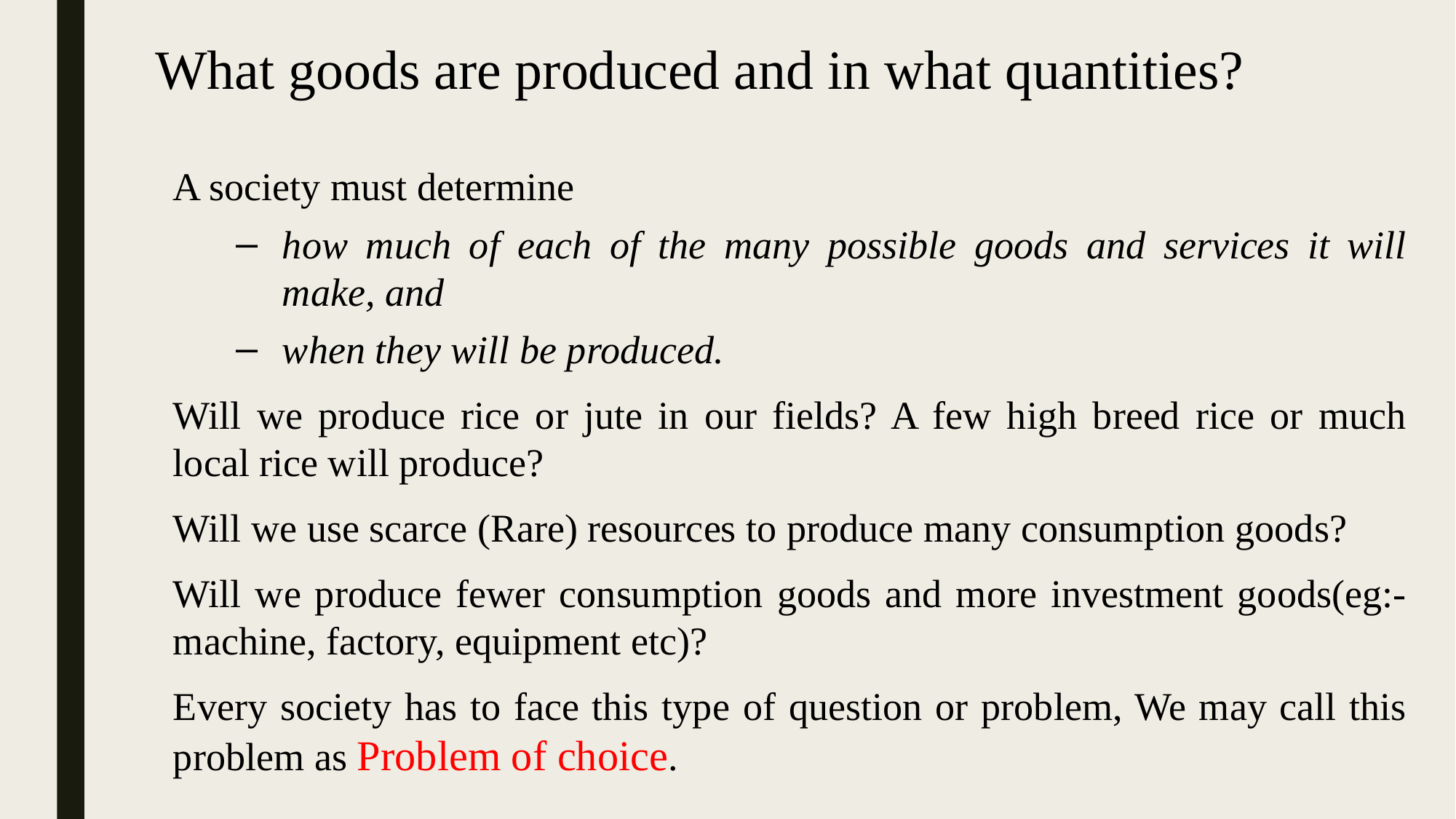

# What goods are produced and in what quantities?
A society must determine
how much of each of the many possible goods and services it will make, and
when they will be produced.
Will we produce rice or jute in our fields? A few high breed rice or much local rice will produce?
Will we use scarce (Rare) resources to produce many consumption goods?
Will we produce fewer consumption goods and more investment goods(eg:-machine, factory, equipment etc)?
Every society has to face this type of question or problem, We may call this problem as Problem of choice.